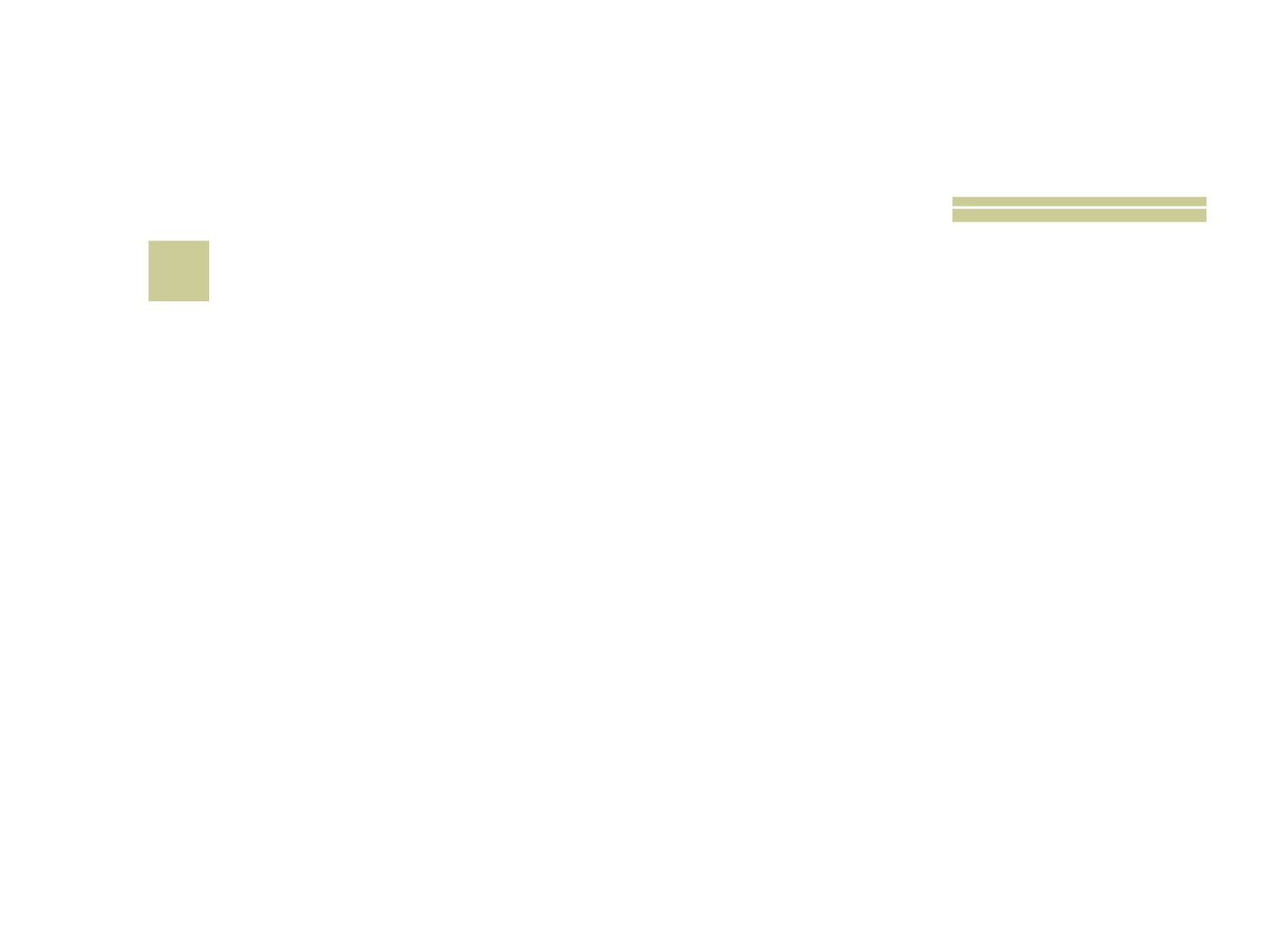

# 26
 Como se chamava o anjo que apareceu a Zacarias, pai de João Batista?